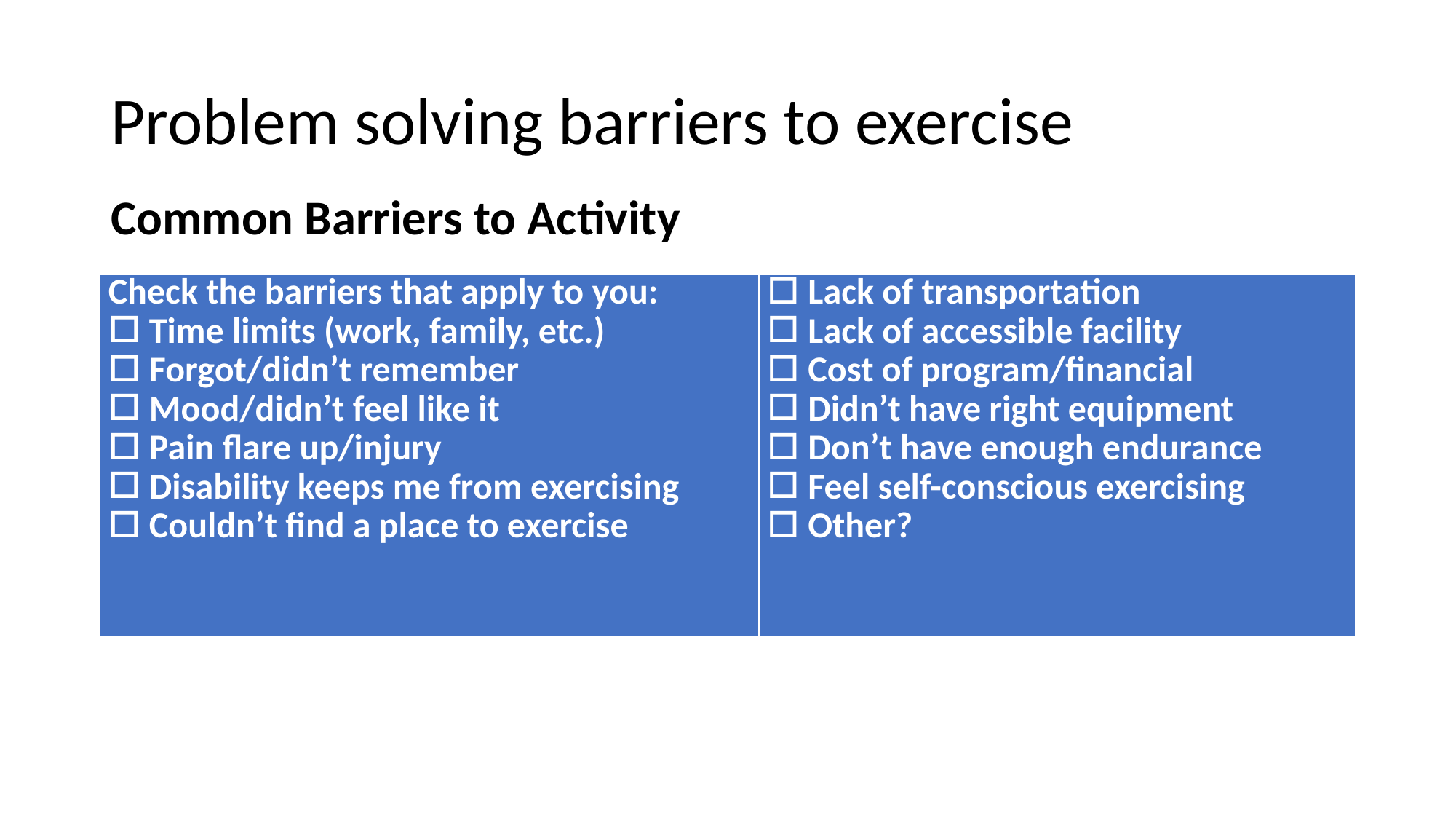

# Problem solving barriers to exercise
Common Barriers to Activity
| Check the barriers that apply to you: Time limits (work, family, etc.) Forgot/didn’t remember Mood/didn’t feel like it Pain flare up/injury Disability keeps me from exercising Couldn’t find a place to exercise | Lack of transportation Lack of accessible facility Cost of program/financial Didn’t have right equipment Don’t have enough endurance Feel self-conscious exercising Other? |
| --- | --- |